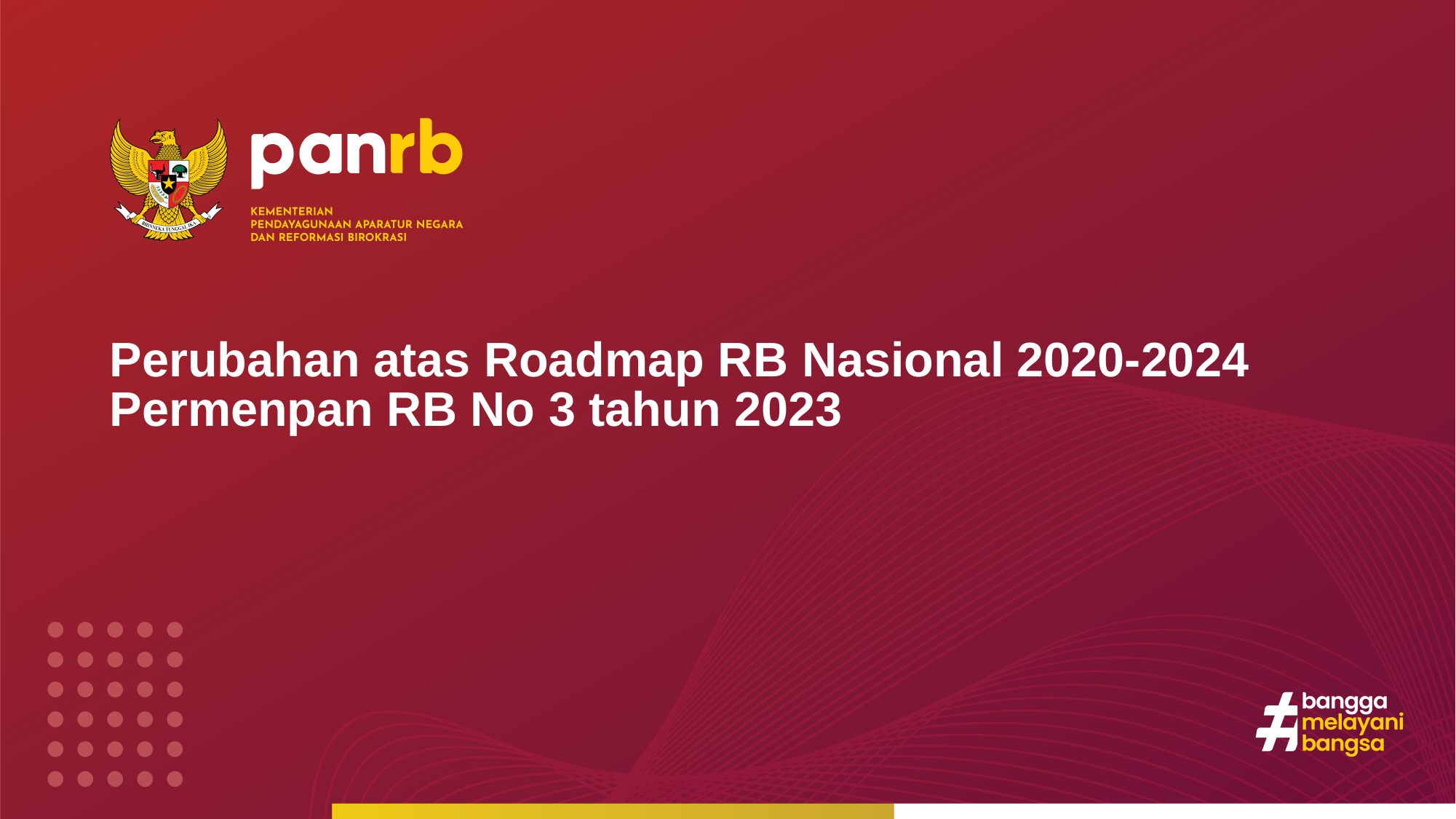

# Perubahan atas Roadmap RB Nasional 2020-2024 Permenpan RB No 3 tahun 2023